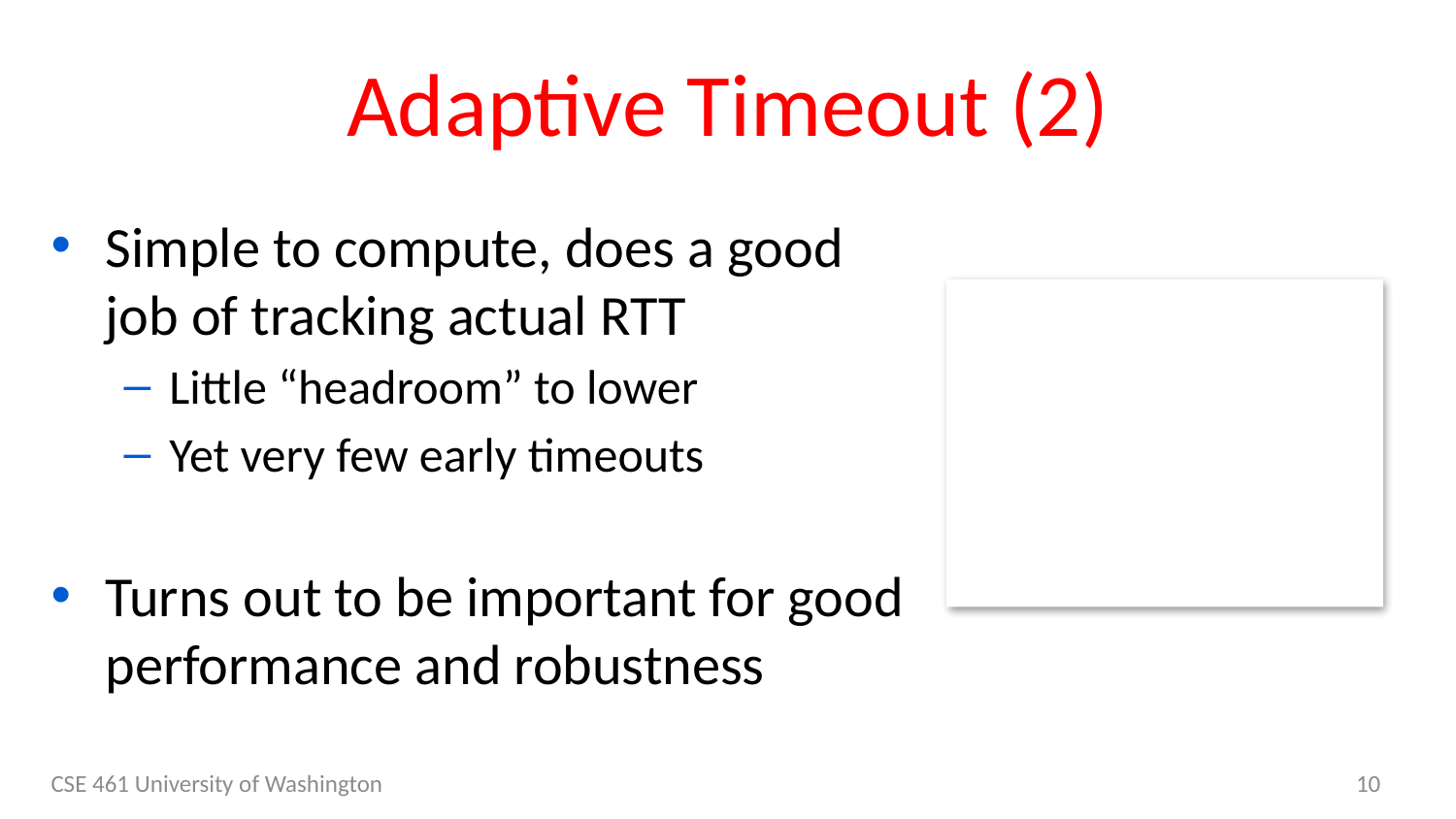

# Adaptive Timeout (2)
Simple to compute, does a good  job of tracking actual RTT
Little “headroom” to lower
Yet very few early timeouts

Turns out to be important for good performance and robustness
CSE 461 University of Washington
10